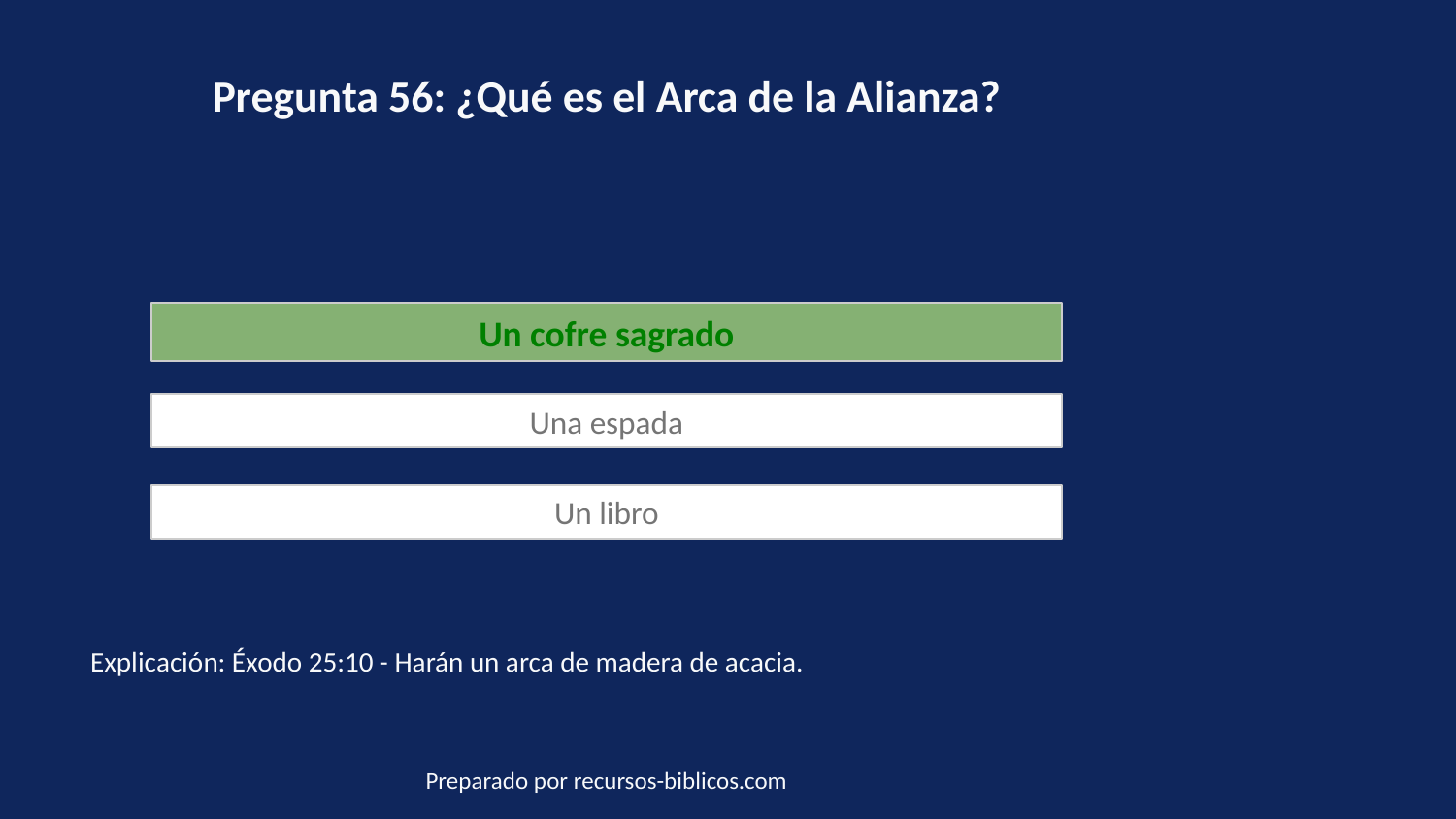

Pregunta 56: ¿Qué es el Arca de la Alianza?
Un cofre sagrado
Una espada
Un libro
Explicación: Éxodo 25:10 - Harán un arca de madera de acacia.
Preparado por recursos-biblicos.com